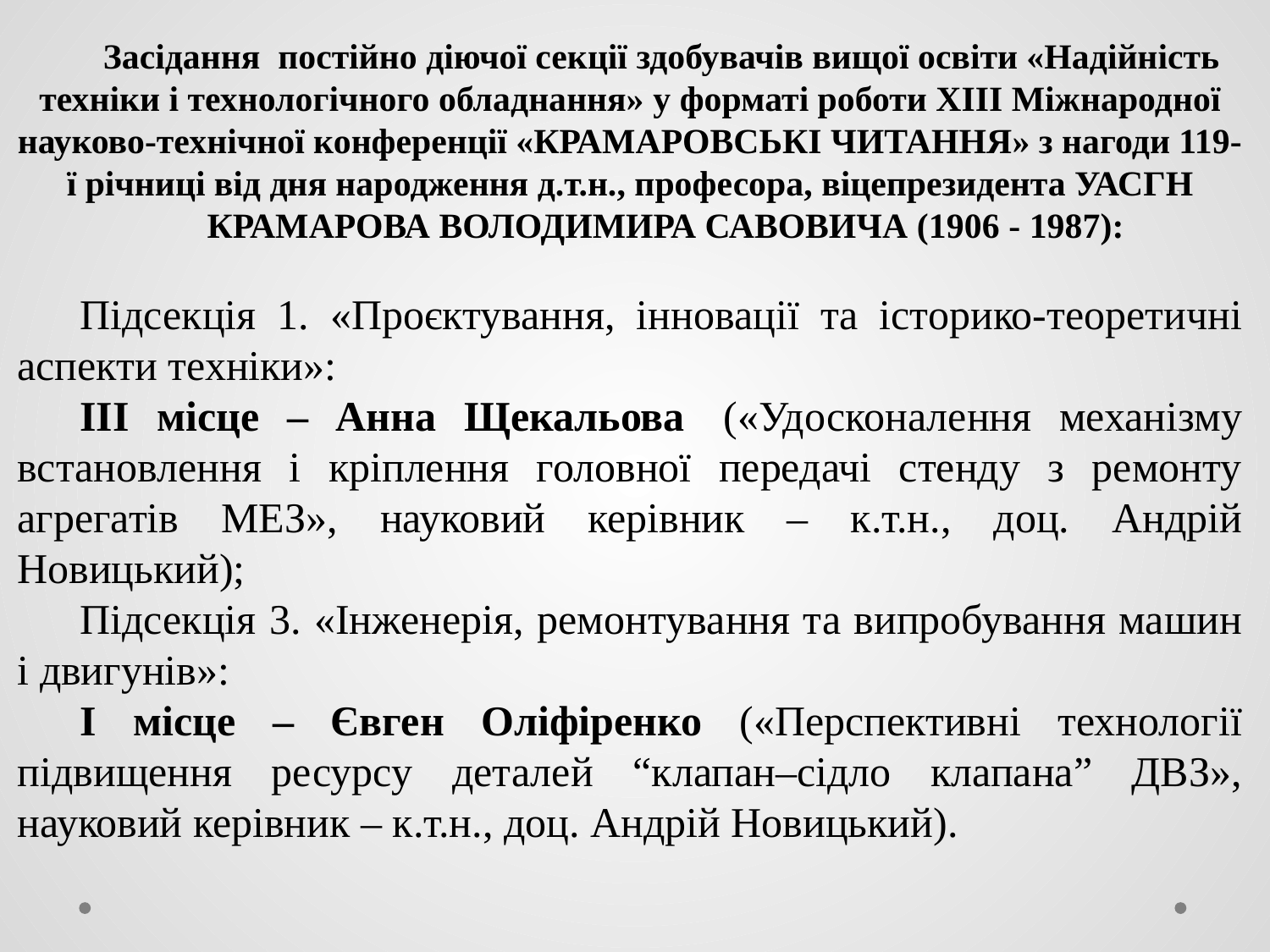

Засідання  постійно діючої секції здобувачів вищої освіти «Надійність техніки і технологічного обладнання» у форматі роботи XIIІ Міжнародної науково-технічної конференції «КРАМАРОВСЬКІ ЧИТАННЯ» з нагоди 119-ї річниці від дня народження д.т.н., професора, віцепрезидента УАСГН
 КРАМАРОВА ВОЛОДИМИРА САВОВИЧА (1906 - 1987):

Підсекція 1. «Проєктування, інновації та історико-теоретичні аспекти техніки»:
ІІІ місце – Анна Щекальова  («Удосконалення механізму встановлення і кріплення головної передачі стенду з ремонту агрегатів МЕЗ», науковий керівник – к.т.н., доц. Андрій Новицький);
Підсекція 3. «Інженерія, ремонтування та випробування машин і двигунів»:
І місце – Євген Оліфіренко («Перспективні технології підвищення ресурсу деталей “клапан–сідло клапана” ДВЗ», науковий керівник – к.т.н., доц. Андрій Новицький).